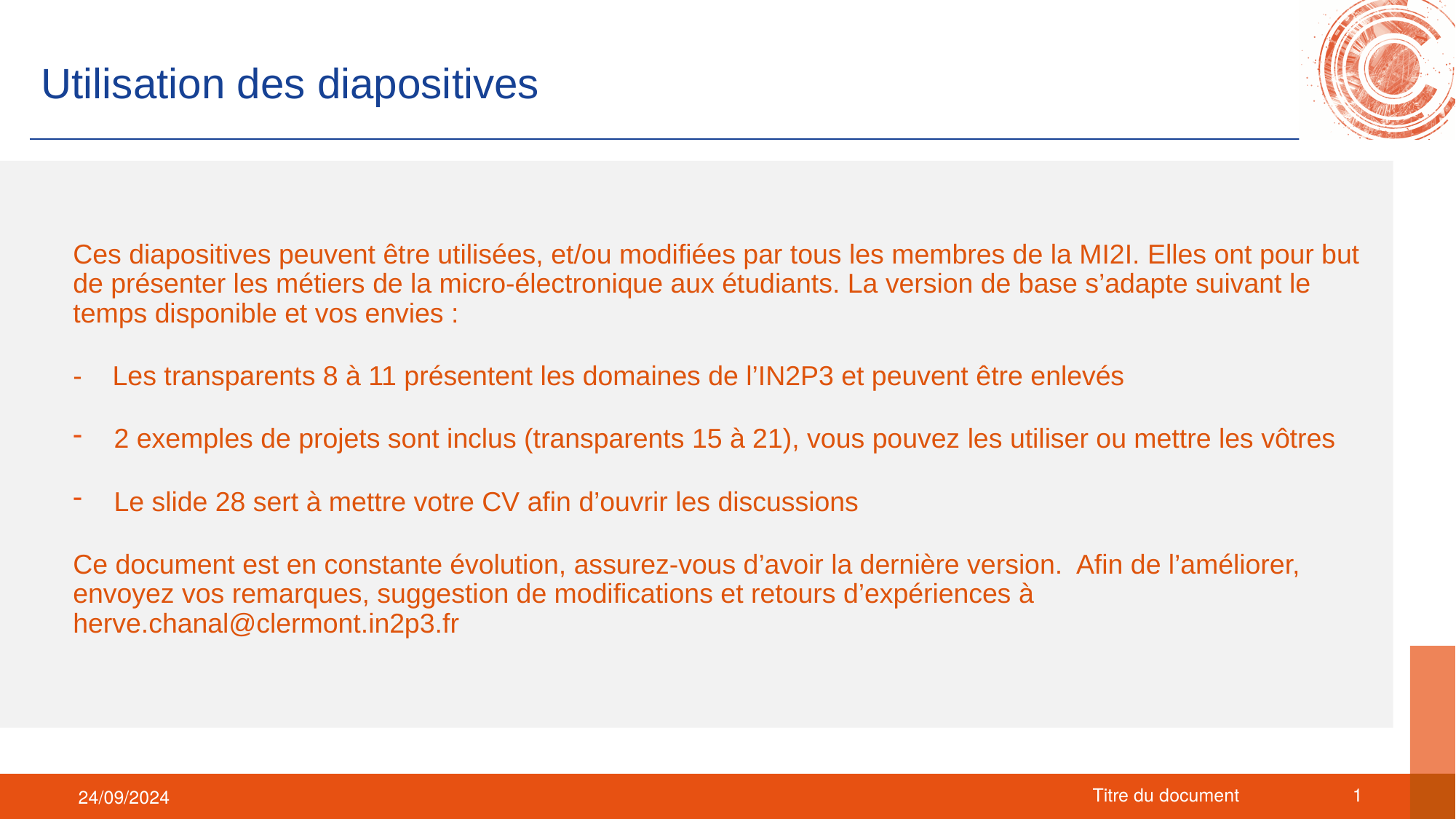

# Utilisation des diapositives

Ces diapositives peuvent être utilisées, et/ou modifiées par tous les membres de la MI2I. Elles ont pour but de présenter les métiers de la micro-électronique aux étudiants. La version de base s’adapte suivant le temps disponible et vos envies :
-    Les transparents 8 à 11 présentent les domaines de l’IN2P3 et peuvent être enlevés
2 exemples de projets sont inclus (transparents 15 à 21), vous pouvez les utiliser ou mettre les vôtres
Le slide 28 sert à mettre votre CV afin d’ouvrir les discussions
Ce document est en constante évolution, assurez-vous d’avoir la dernière version.  Afin de l’améliorer, envoyez vos remarques, suggestion de modifications et retours d’expériences à herve.chanal@clermont.in2p3.fr

Titre du document
24/09/2024
1